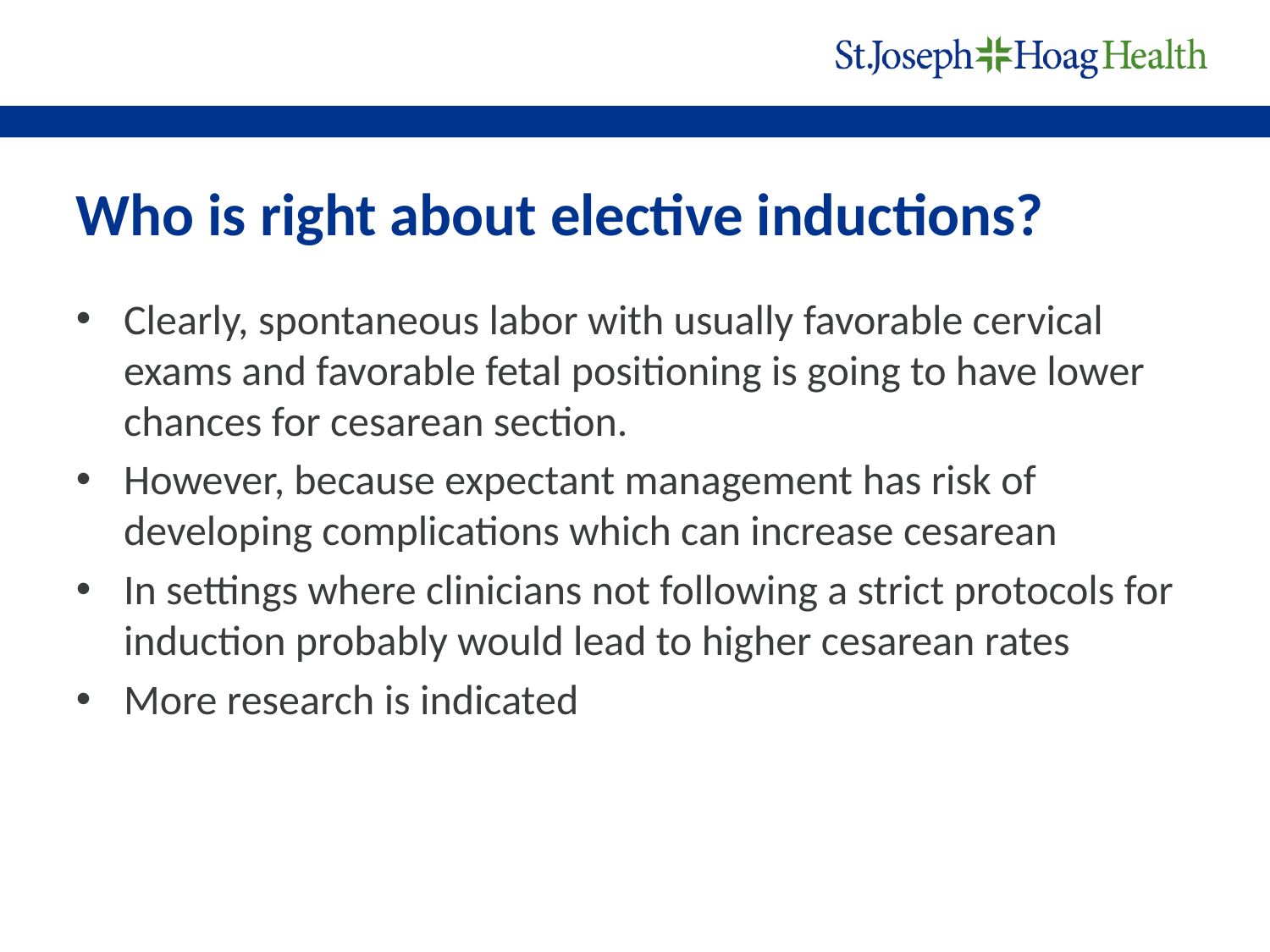

# Who is right about elective inductions?
Clearly, spontaneous labor with usually favorable cervical exams and favorable fetal positioning is going to have lower chances for cesarean section.
However, because expectant management has risk of developing complications which can increase cesarean
In settings where clinicians not following a strict protocols for induction probably would lead to higher cesarean rates
More research is indicated